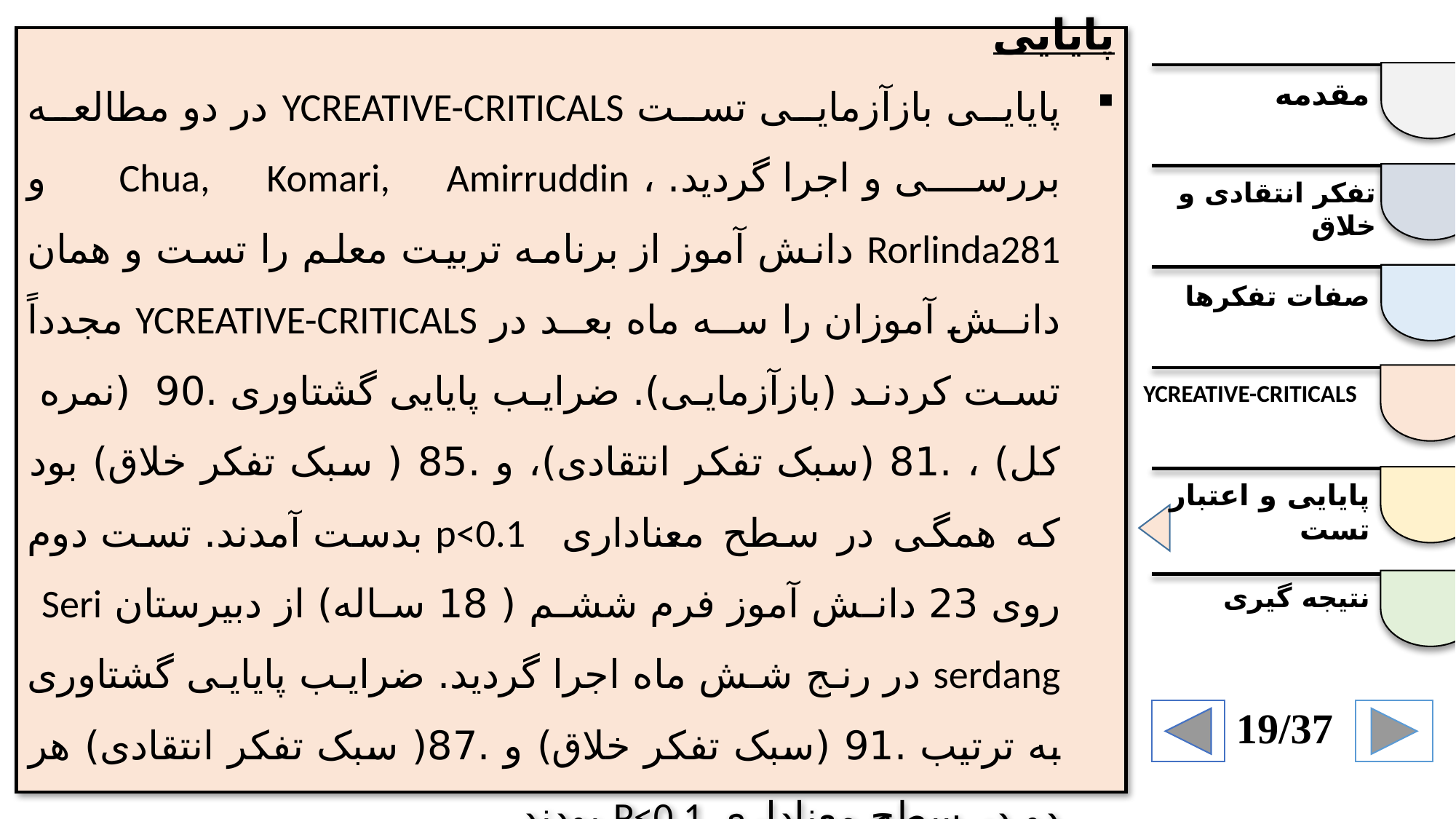

پایایی
پایایی بازآزمایی تست YCREATIVE-CRITICALS در دو مطالعه بررسی و اجرا گردید. ، Chua, Komari, Amirruddin  و Rorlinda281 دانش آموز از برنامه تربیت معلم را تست و همان دانش آموزان را سه ماه بعد در YCREATIVE-CRITICALS مجدداً تست کردند (بازآزمایی). ضرایب پایایی گشتاوری .90 (نمره کل) ، .81 (سبک تفکر انتقادی)، و .85 ( سبک تفکر خلاق) بود که همگی در سطح معناداری  p<0.1 بدست آمدند. تست دوم روی 23 دانش آموز فرم ششم ( 18 ساله) از دبیرستان Seri serdang در رنج شش ماه اجرا گردید. ضرایب پایایی گشتاوری به ترتیب .91 (سبک تفکر خلاق) و .87( سبک تفکر انتقادی) هر دو در سطح معناداری P<0.1 بودند.

مقدمه

تفکر انتقادی و خلاق

صفات تفکرها

YCREATIVE-CRITICALS

پایایی و اعتبار تست

نتیجه گیری
19/37